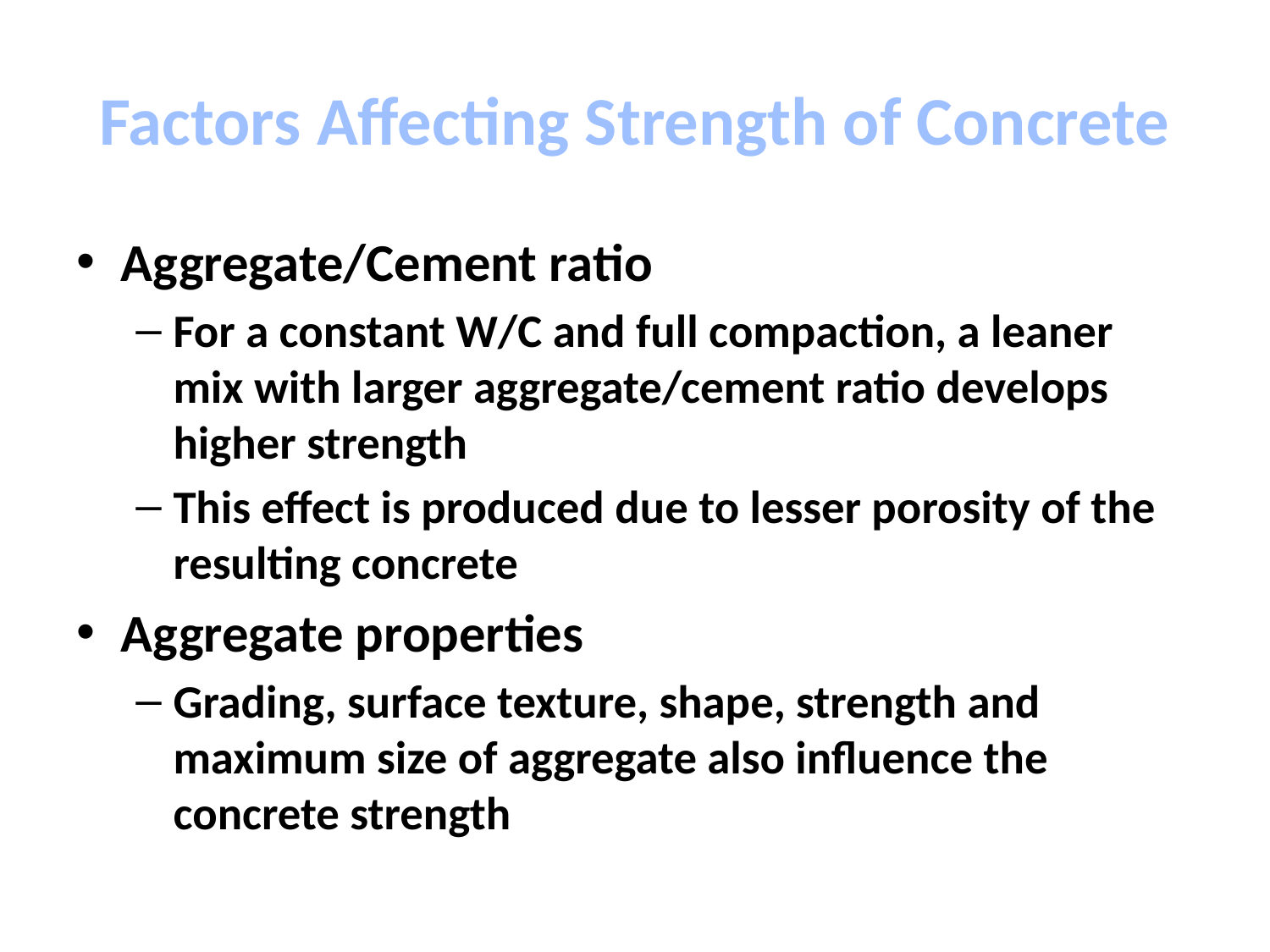

# Factors Affecting Strength of Concrete
Aggregate/Cement ratio
For a constant W/C and full compaction, a leaner mix with larger aggregate/cement ratio develops higher strength
This effect is produced due to lesser porosity of the resulting concrete
Aggregate properties
Grading, surface texture, shape, strength and maximum size of aggregate also influence the concrete strength